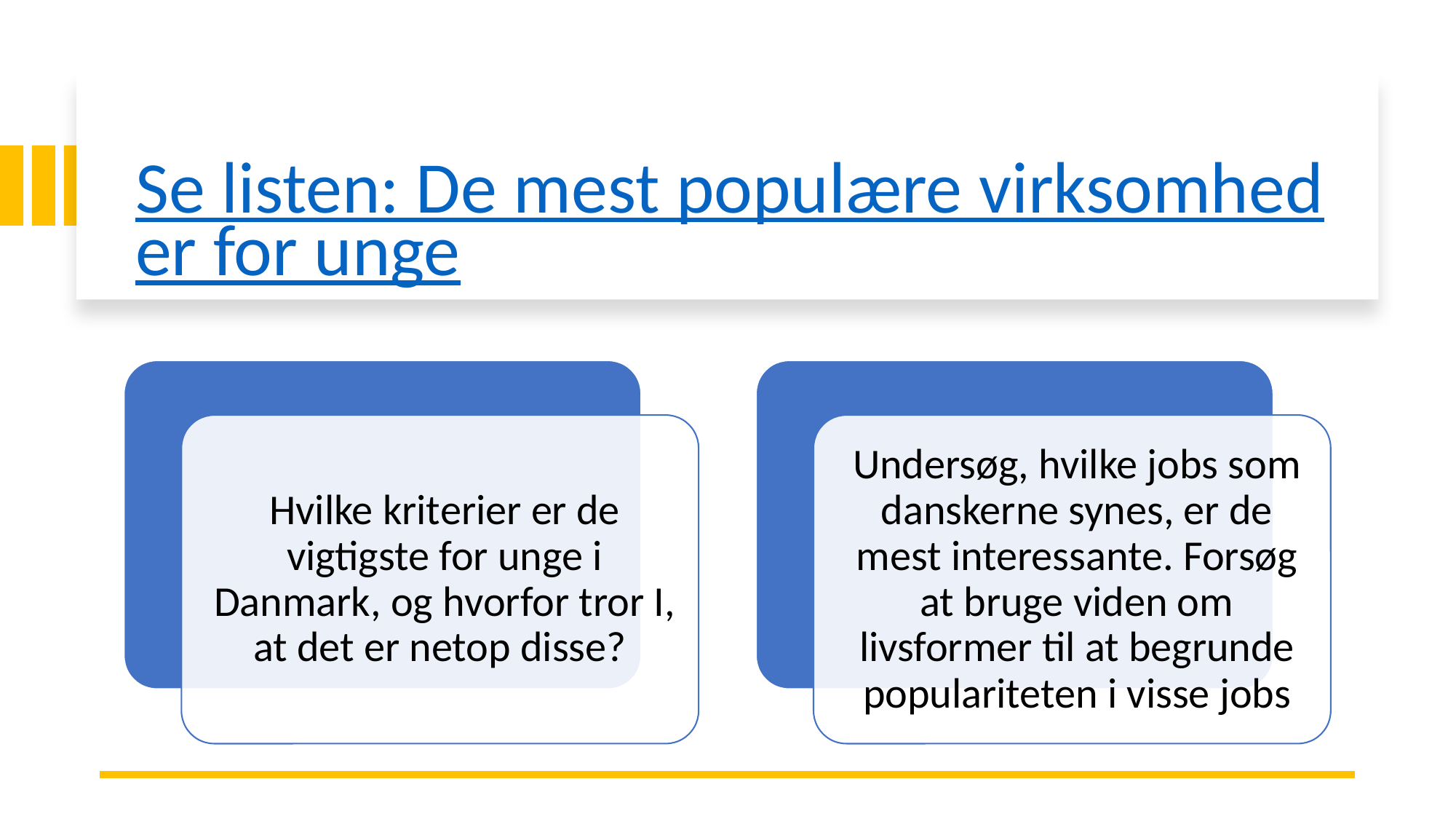

# Se listen: De mest populære virksomheder for unge

Hvilke kriterier er de vigtigste for unge i Danmark, og hvorfor tror I, at det er netop disse?
Undersøg, hvilke jobs som danskerne synes, er de mest interessante. Forsøg at bruge viden om livsformer til at begrunde populariteten i visse jobs